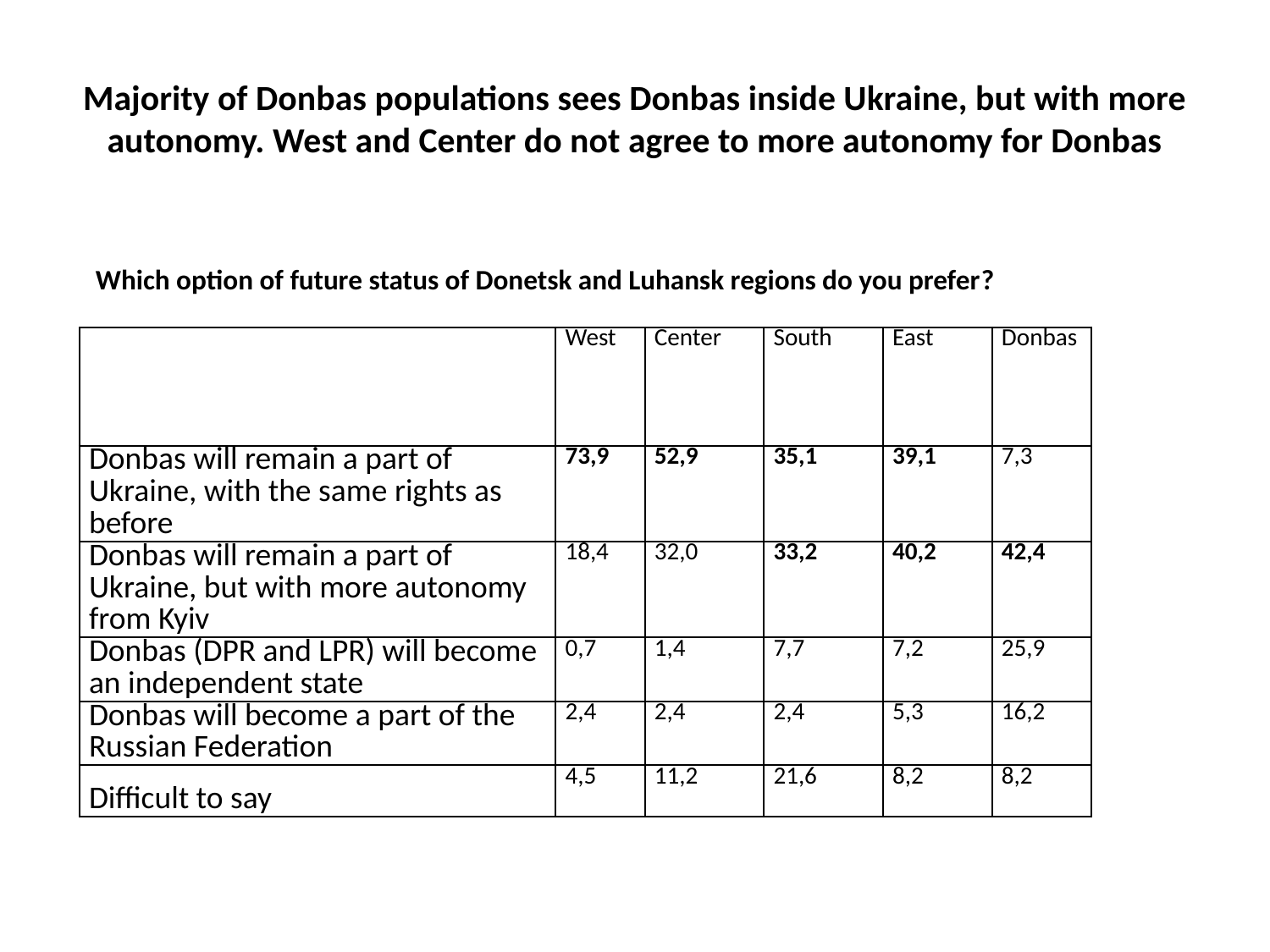

# Majority of Donbas populations sees Donbas inside Ukraine, but with more autonomy. West and Center do not agree to more autonomy for Donbas
 Which option of future status of Donetsk and Luhansk regions do you prefer?
|  | West | Center | South | East | Donbas |
| --- | --- | --- | --- | --- | --- |
| Donbas will remain a part of Ukraine, with the same rights as before | 73,9 | 52,9 | 35,1 | 39,1 | 7,3 |
| Donbas will remain a part of Ukraine, but with more autonomy from Kyiv | 18,4 | 32,0 | 33,2 | 40,2 | 42,4 |
| Donbas (DPR and LPR) will become an independent state | 0,7 | 1,4 | 7,7 | 7,2 | 25,9 |
| Donbas will become a part of the Russian Federation | 2,4 | 2,4 | 2,4 | 5,3 | 16,2 |
| Difficult to say | 4,5 | 11,2 | 21,6 | 8,2 | 8,2 |